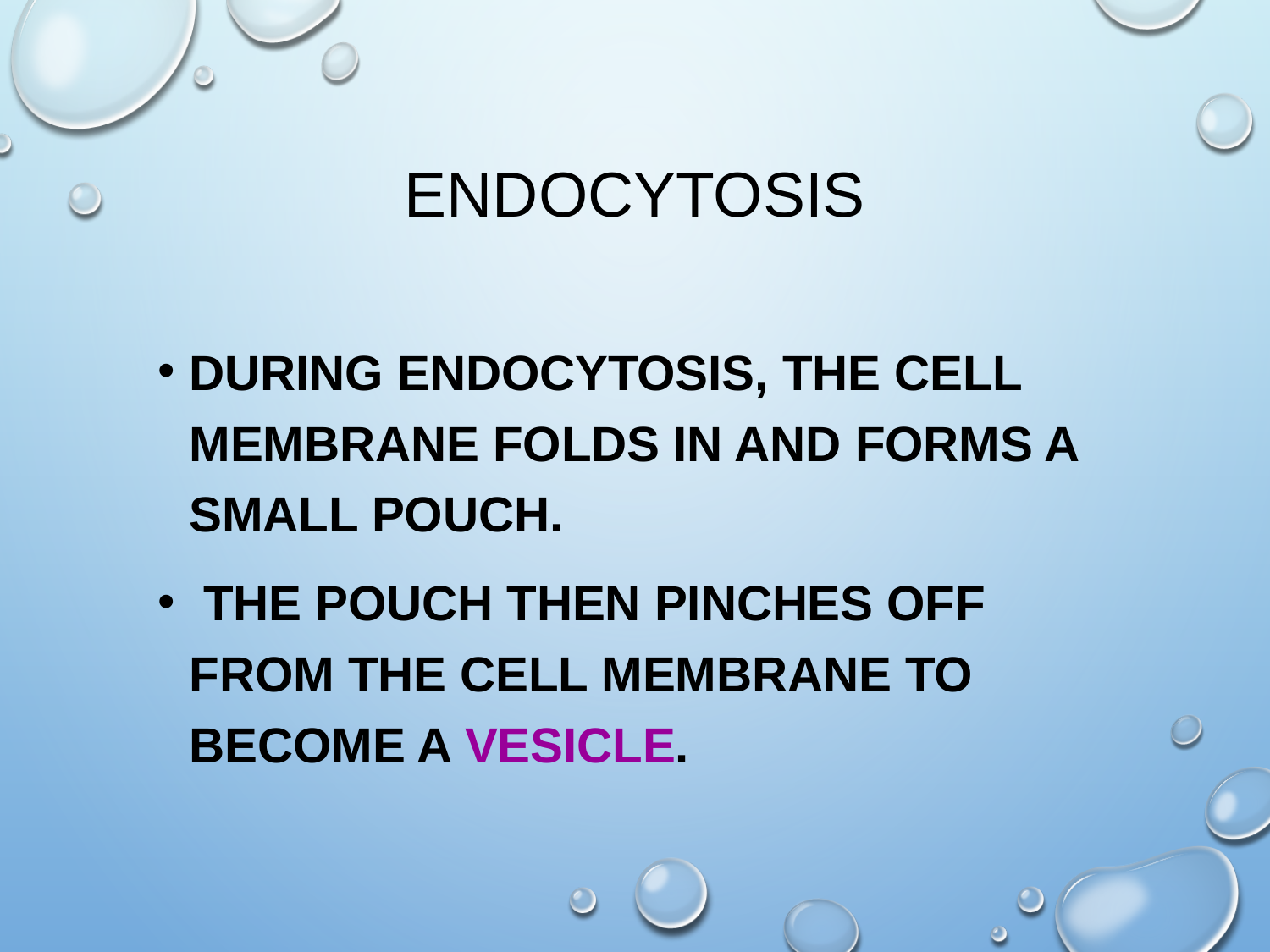

# Endocytosis
DURING ENDOCYTOSIS, THE CELL MEMBRANE FOLDS IN AND FORMS A SMALL POUCH.
 THE POUCH THEN PINCHES OFF FROM THE CELL MEMBRANE TO BECOME A VESICLE.